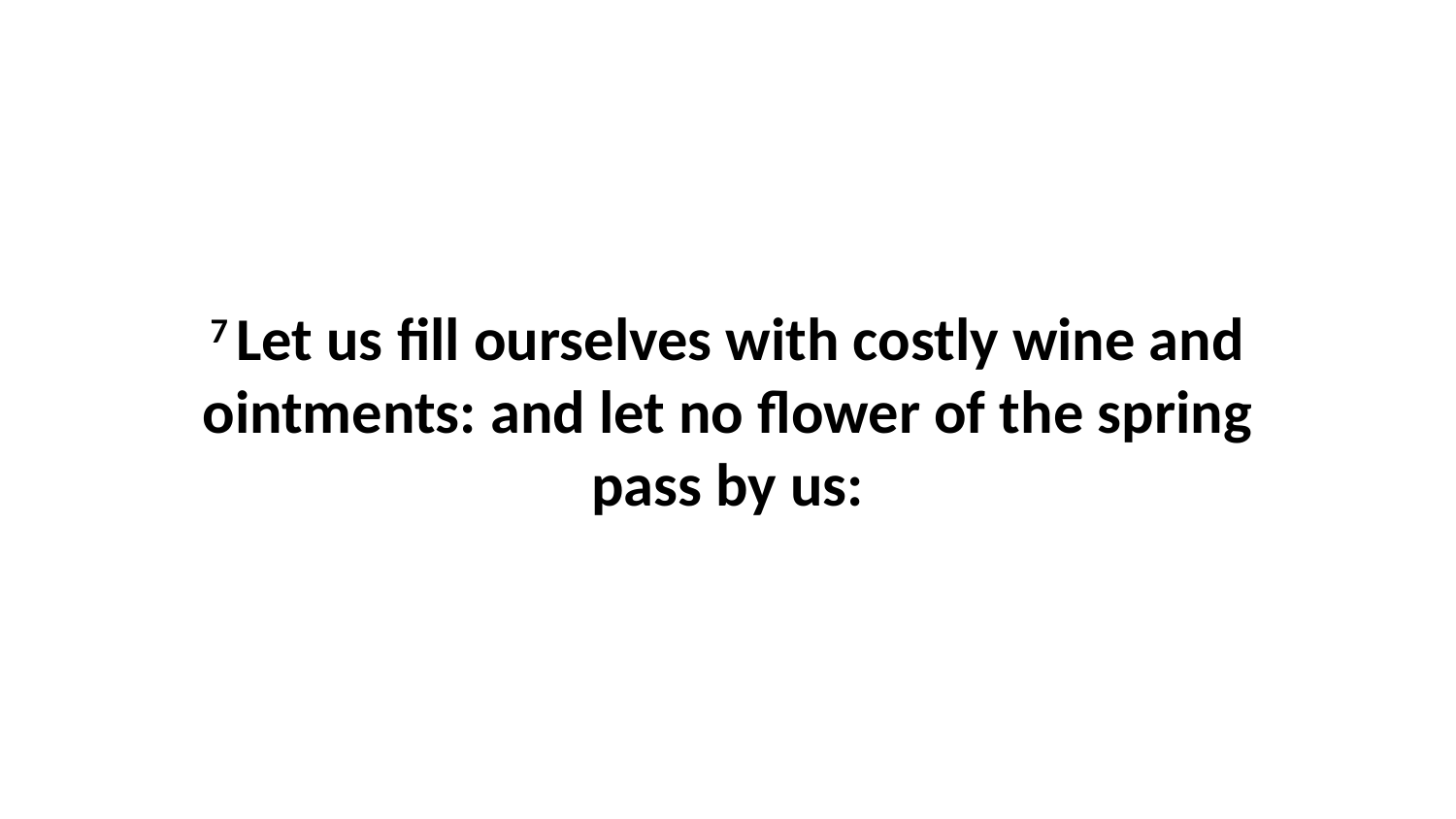

7 Let us fill ourselves with costly wine and ointments: and let no flower of the spring pass by us: